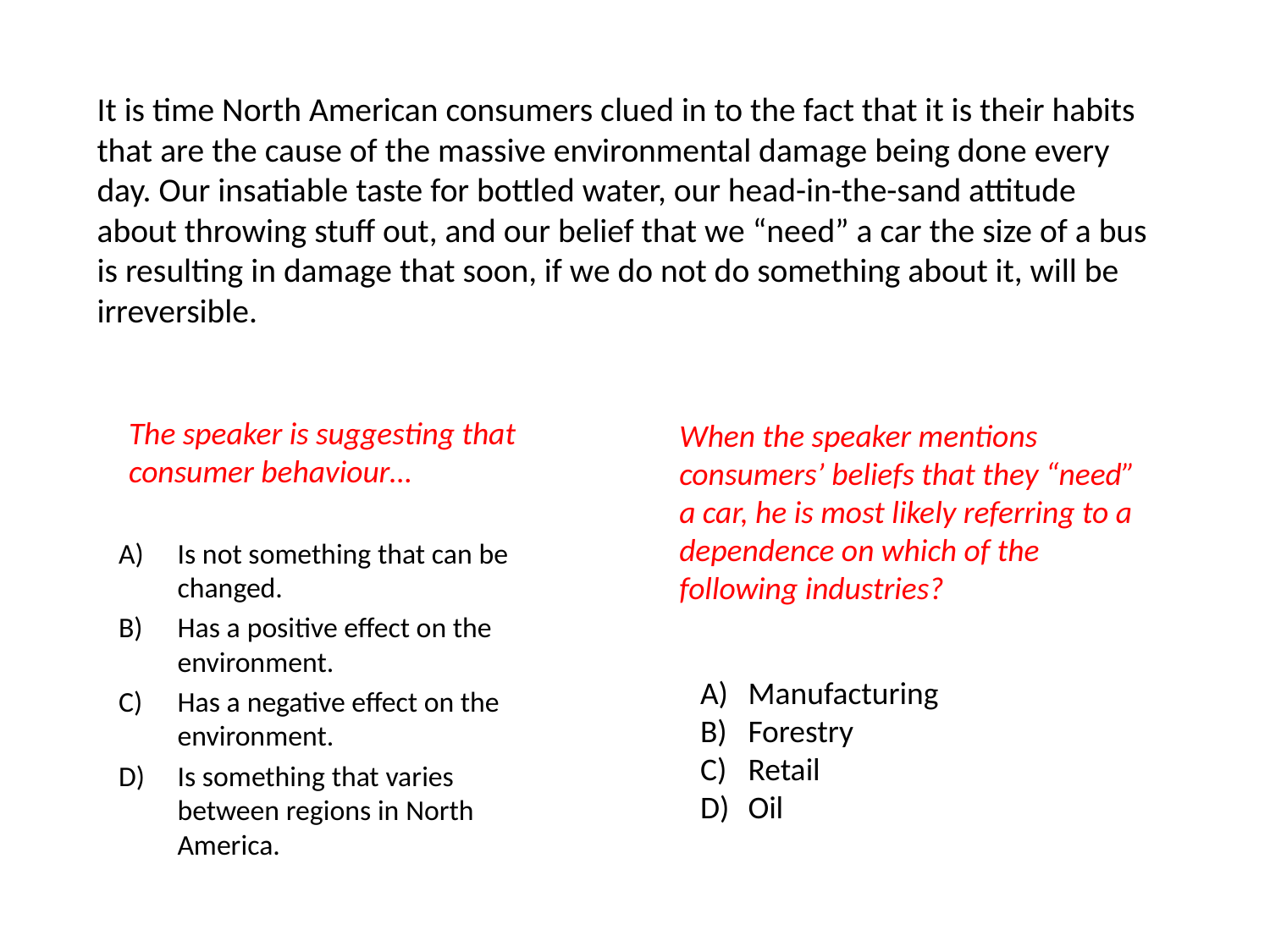

It is time North American consumers clued in to the fact that it is their habits that are the cause of the massive environmental damage being done every day. Our insatiable taste for bottled water, our head-in-the-sand attitude about throwing stuff out, and our belief that we “need” a car the size of a bus is resulting in damage that soon, if we do not do something about it, will be irreversible.
The speaker is suggesting that consumer behaviour…
When the speaker mentions consumers’ beliefs that they “need” a car, he is most likely referring to a dependence on which of the following industries?
Is not something that can be changed.
Has a positive effect on the environment.
Has a negative effect on the environment.
Is something that varies between regions in North America.
Manufacturing
Forestry
Retail
Oil